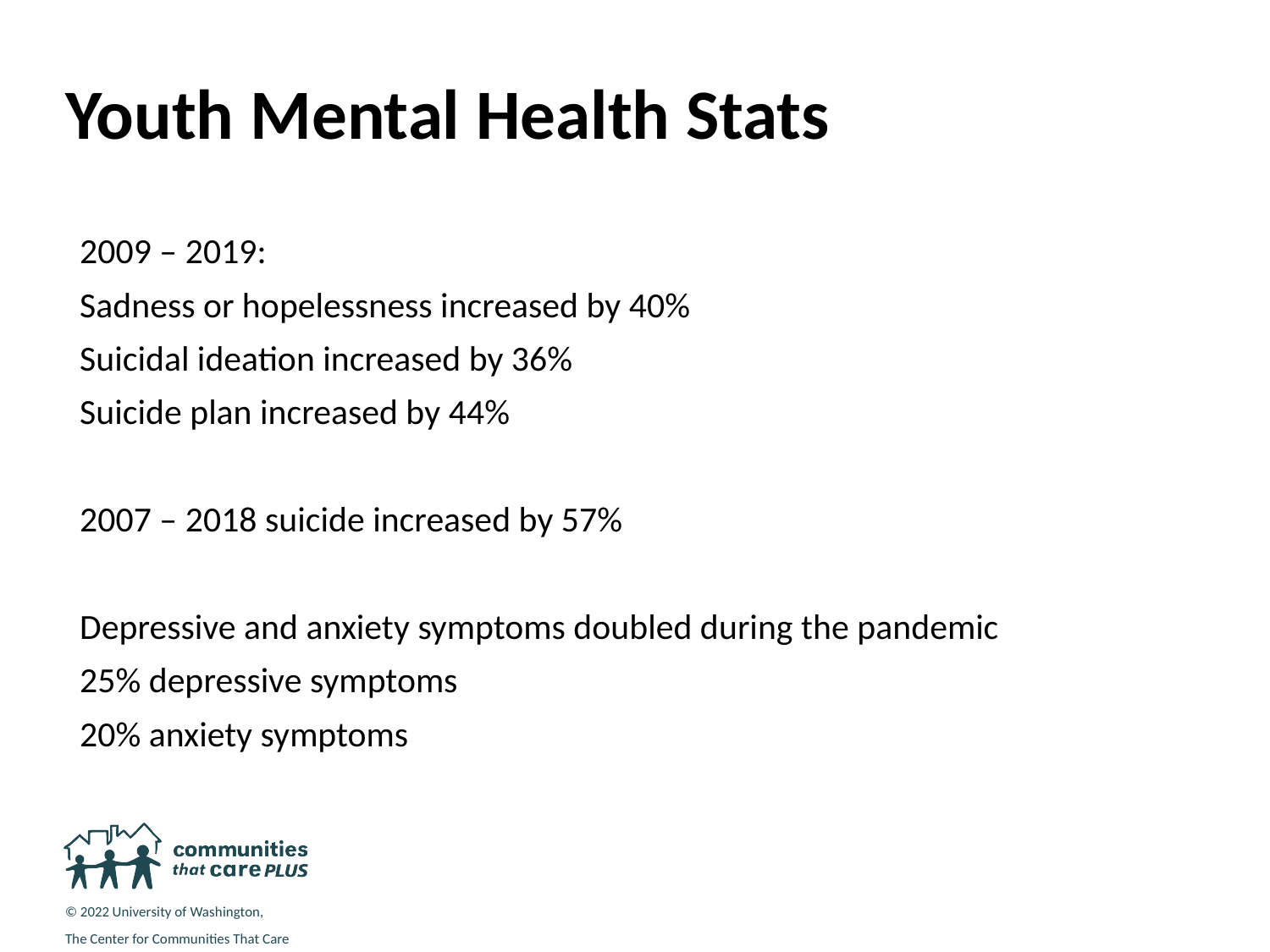

# Youth Mental Health Stats
2009 – 2019:
Sadness or hopelessness increased by 40%
Suicidal ideation increased by 36%
Suicide plan increased by 44%

2007 – 2018 suicide increased by 57%

Depressive and anxiety symptoms doubled during the pandemic
25% depressive symptoms
20% anxiety symptoms